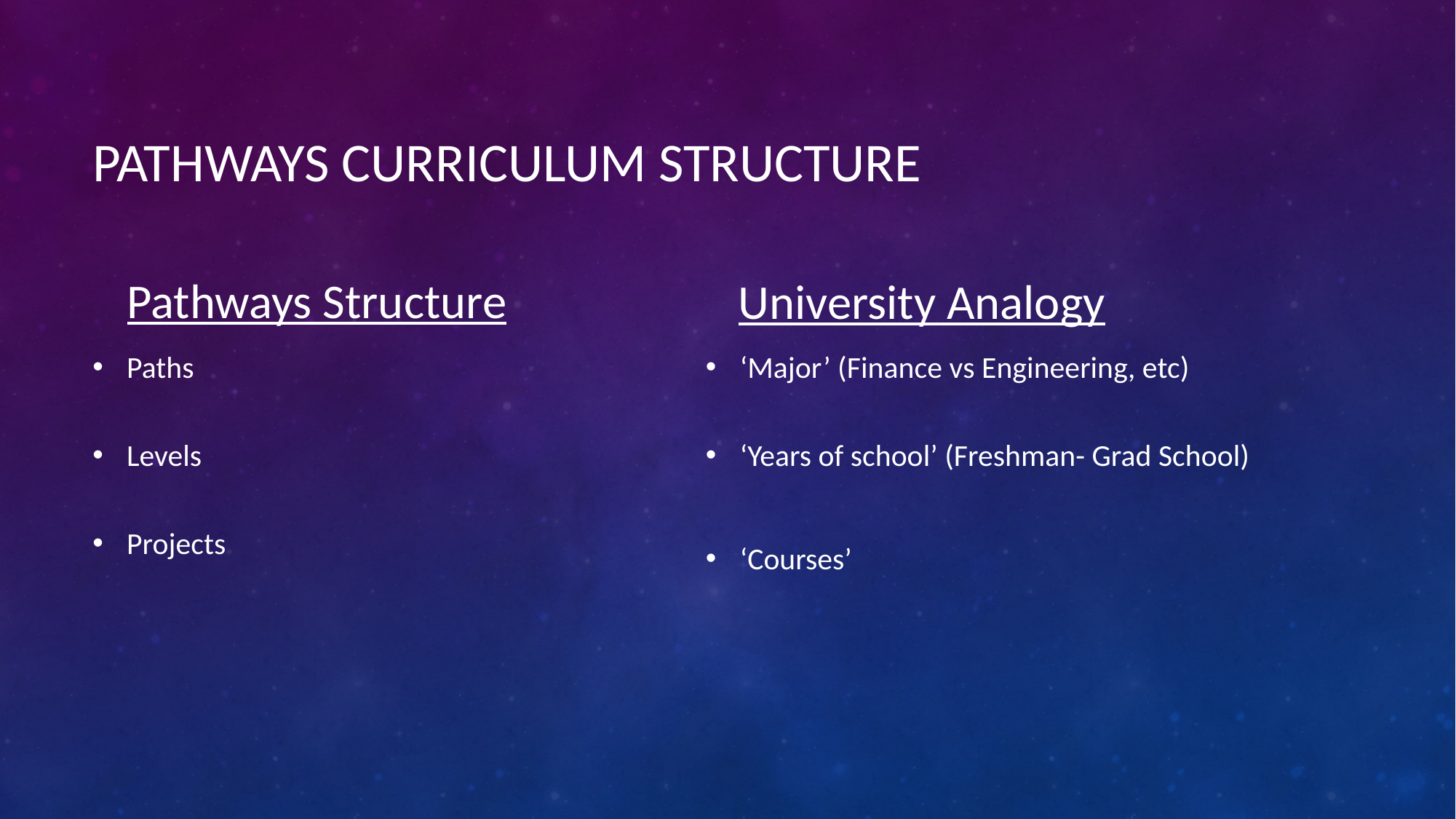

Pathways Curriculum Structure
Pathways Structure
University Analogy
Paths
Levels
Projects
‘Major’ (Finance vs Engineering, etc)
‘Years of school’ (Freshman- Grad School)

‘Courses’